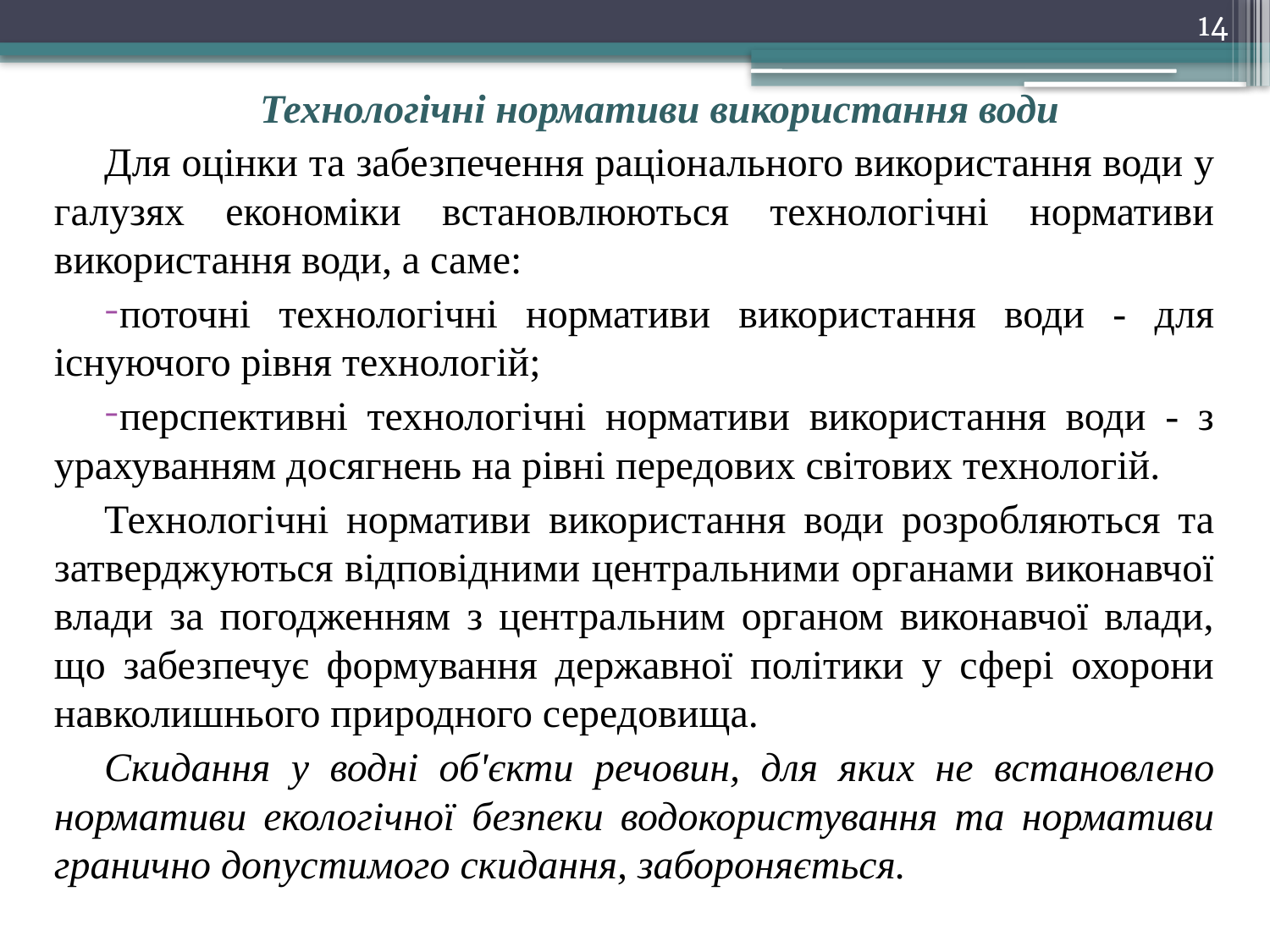

14
Технологічні нормативи використання води
Для оцінки та забезпечення раціонального використання води у галузях економіки встановлюються технологічні нормативи використання води, а саме:
поточні технологічні нормативи використання води - для існуючого рівня технологій;
перспективні технологічні нормативи використання води - з урахуванням досягнень на рівні передових світових технологій.
Технологічні нормативи використання води розробляються та затверджуються відповідними центральними органами виконавчої влади за погодженням з центральним органом виконавчої влади, що забезпечує формування державної політики у сфері охорони навколишнього природного середовища.
Скидання у водні об'єкти речовин, для яких не встановлено нормативи екологічної безпеки водокористування та нормативи гранично допустимого скидання, забороняється.